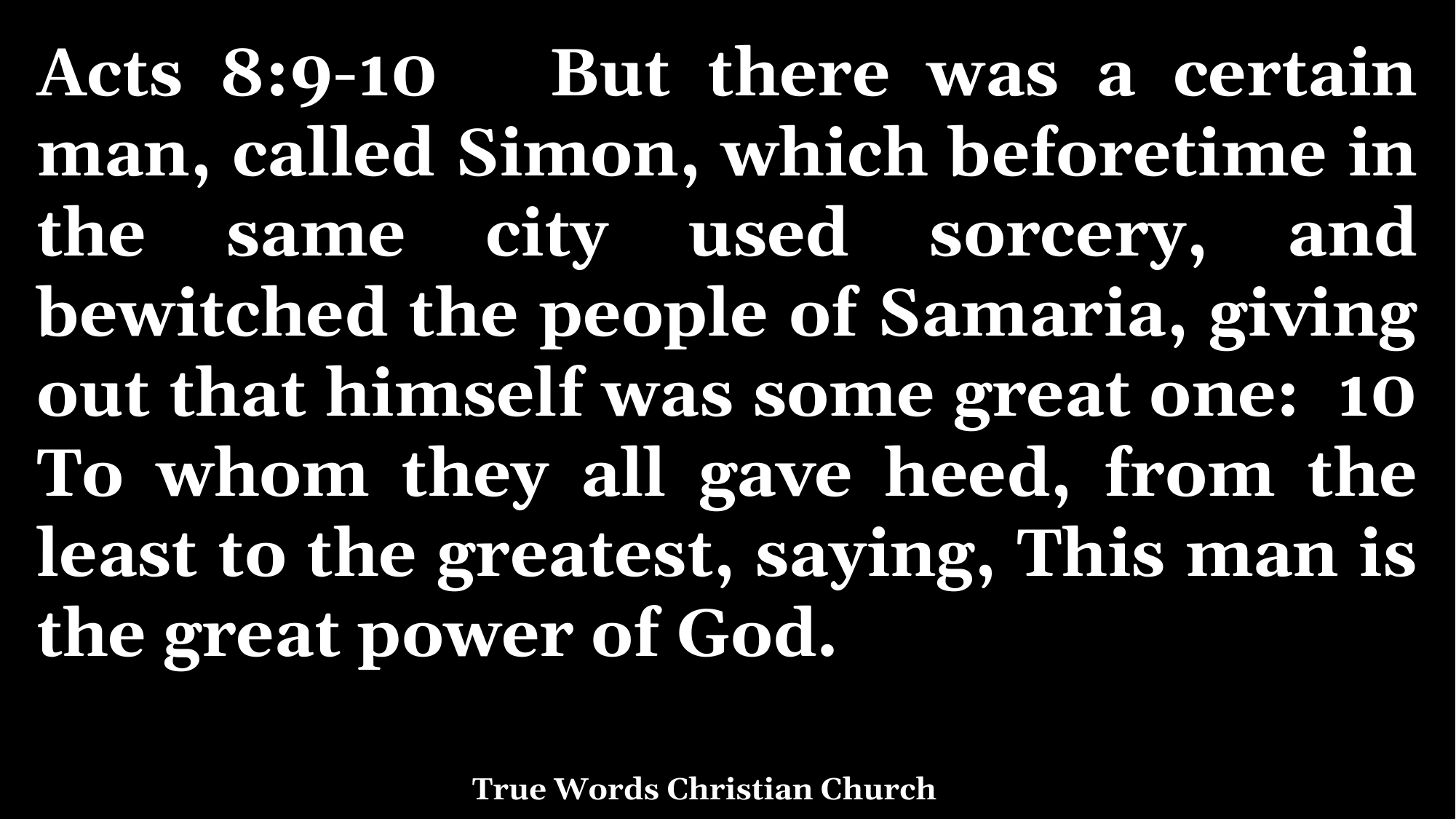

Acts 8:9-10   But there was a certain man, called Simon, which beforetime in the same city used sorcery, and bewitched the people of Samaria, giving out that himself was some great one:  10 To whom they all gave heed, from the least to the greatest, saying, This man is the great power of God.
True Words Christian Church